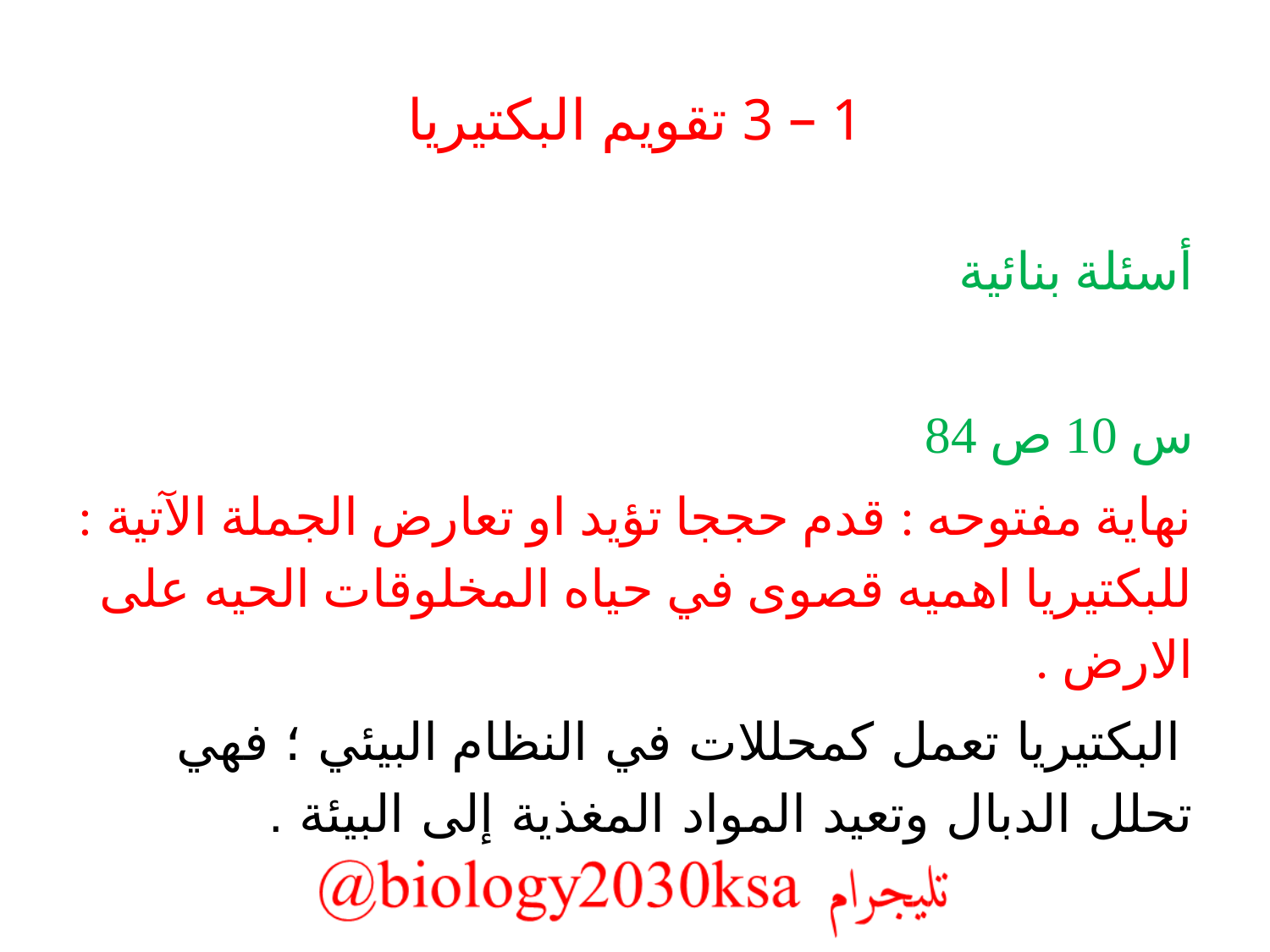

# 1 – 3 تقويم البكتيريا
أسئلة بنائية

س 10 ص 84
نهاية مفتوحه : قدم حججا تؤيد او تعارض الجملة الآتية : للبكتيريا اهميه قصوى في حياه المخلوقات الحيه على الارض .
 البكتيريا تعمل كمحللات في النظام البيئي ؛ فهي تحلل الدبال وتعيد المواد المغذية إلى البيئة .